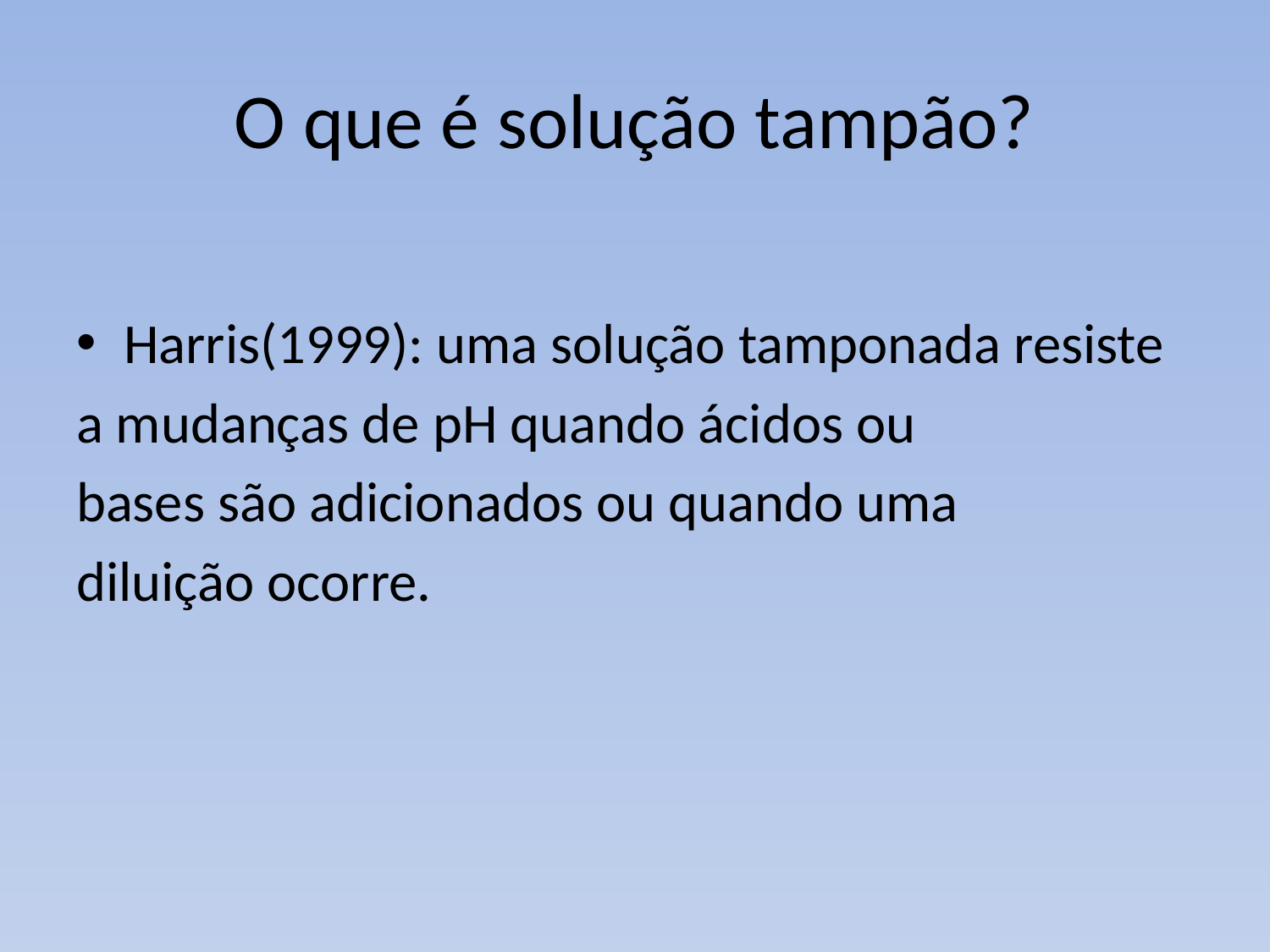

# O que é solução tampão?

Harris(1999): uma solução tamponada resiste
a mudanças de pH quando ácidos ou
bases são adicionados ou quando uma
diluição ocorre.